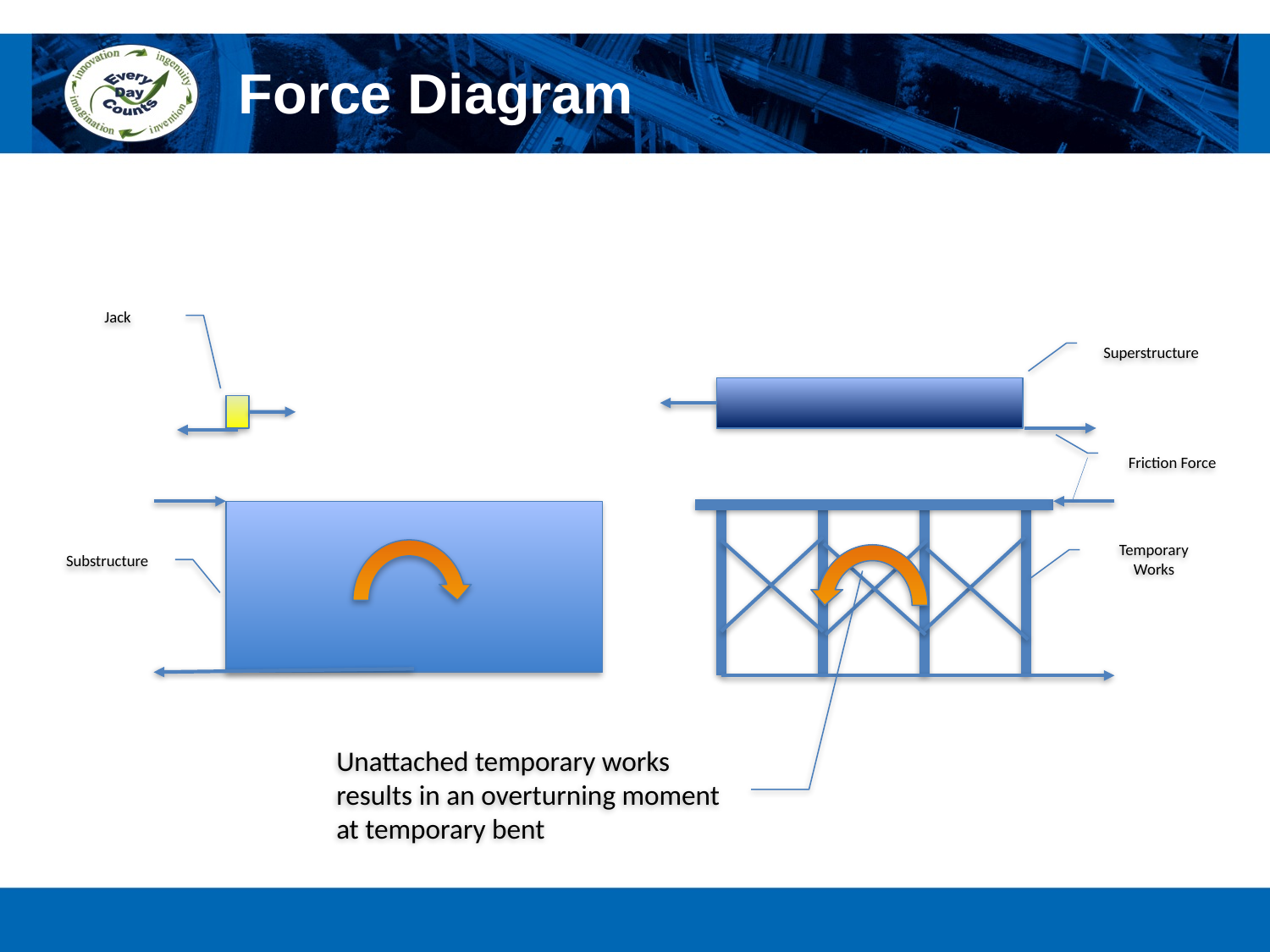

# Force Diagram
Jack
Superstructure

Friction Force

Temporary Works
Substructure
Unattached temporary works results in an overturning moment at temporary bent